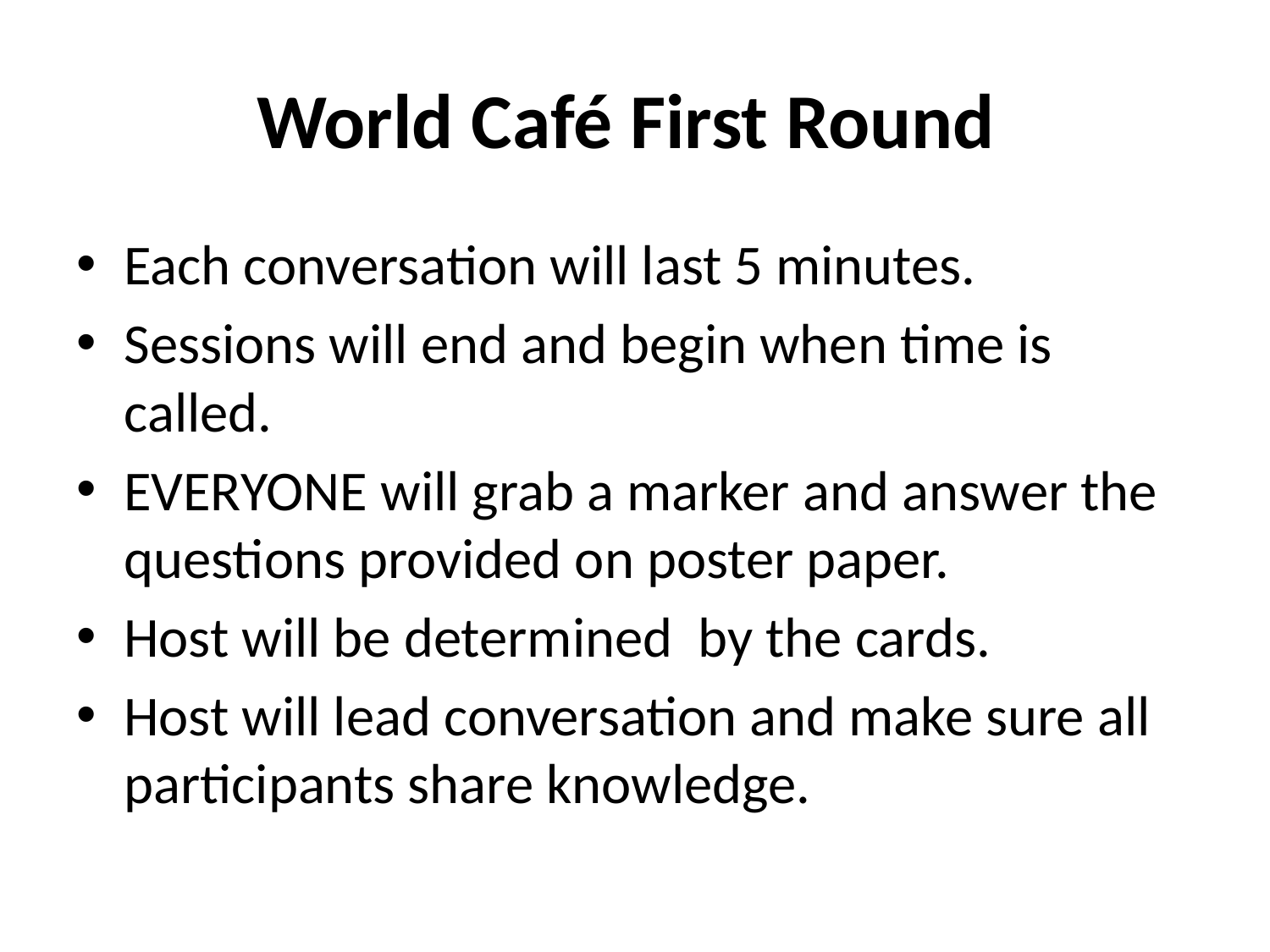

# World Café First Round
Each conversation will last 5 minutes.
Sessions will end and begin when time is called.
EVERYONE will grab a marker and answer the questions provided on poster paper.
Host will be determined  by the cards.
Host will lead conversation and make sure all participants share knowledge.